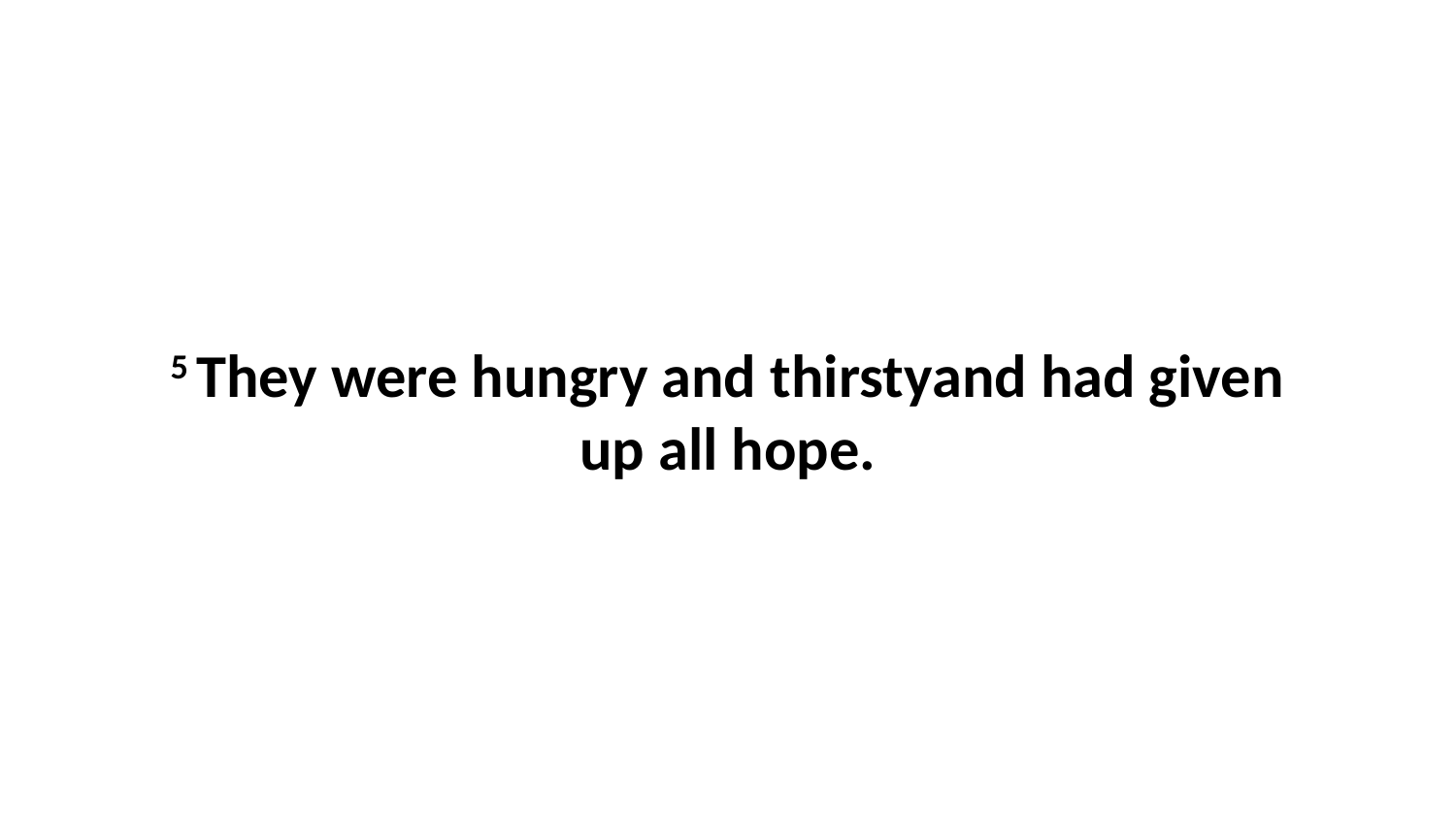

5 They were hungry and thirstyand had given up all hope.